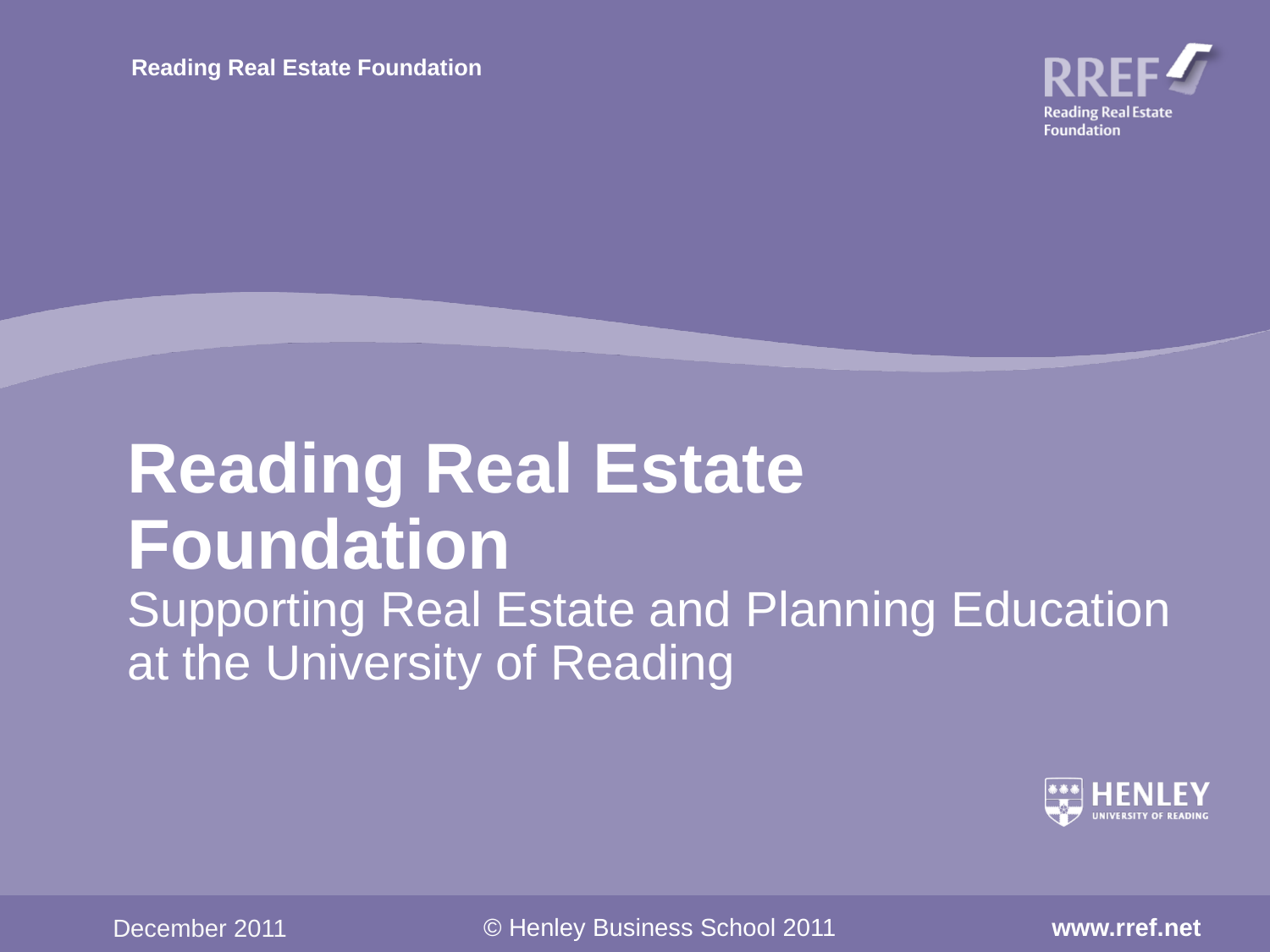

# Reading Real Estate Foundation Supporting Real Estate and Planning Education at the University of Reading
December 2011